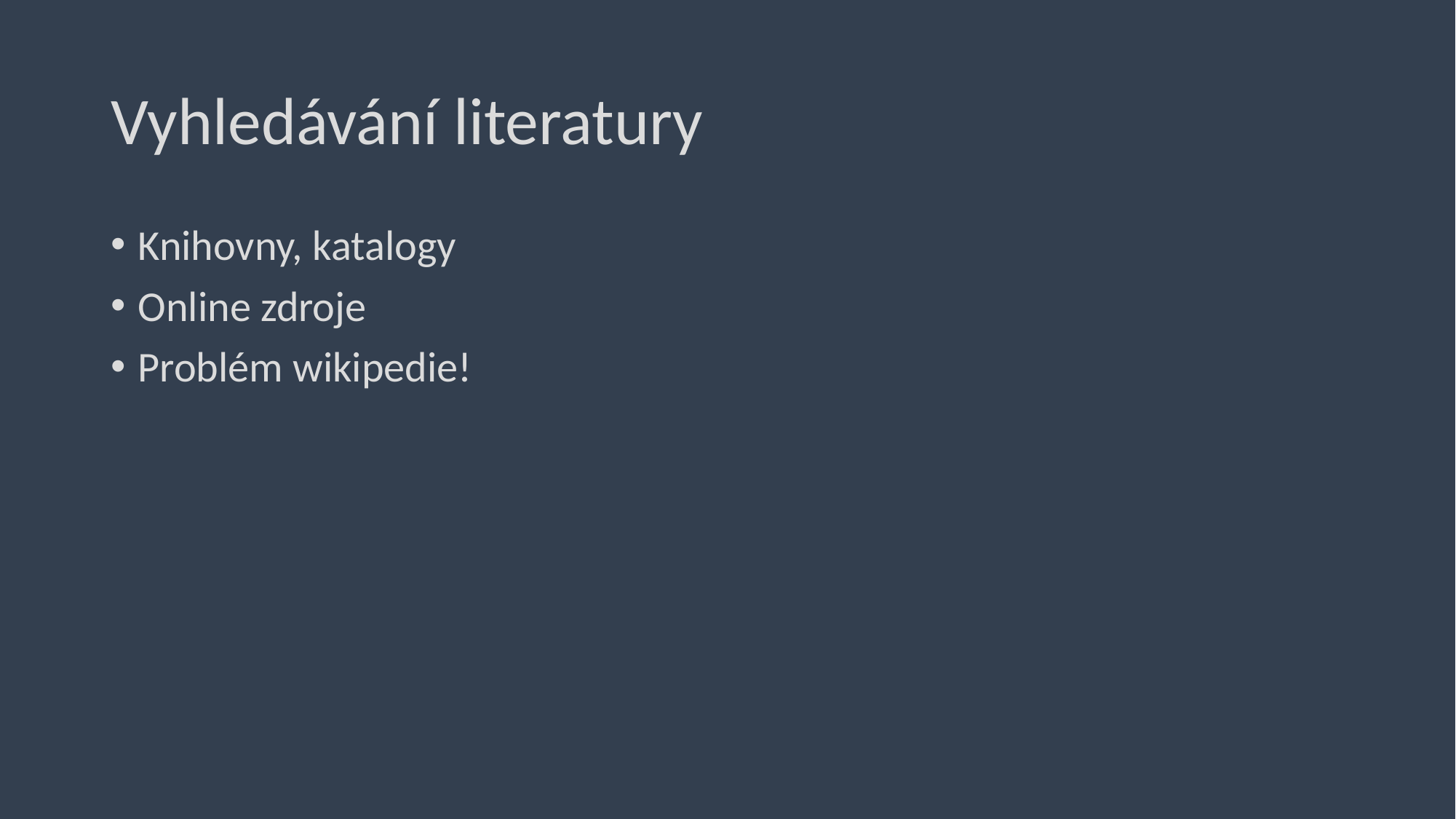

# Vyhledávání literatury
Knihovny, katalogy
Online zdroje
Problém wikipedie!